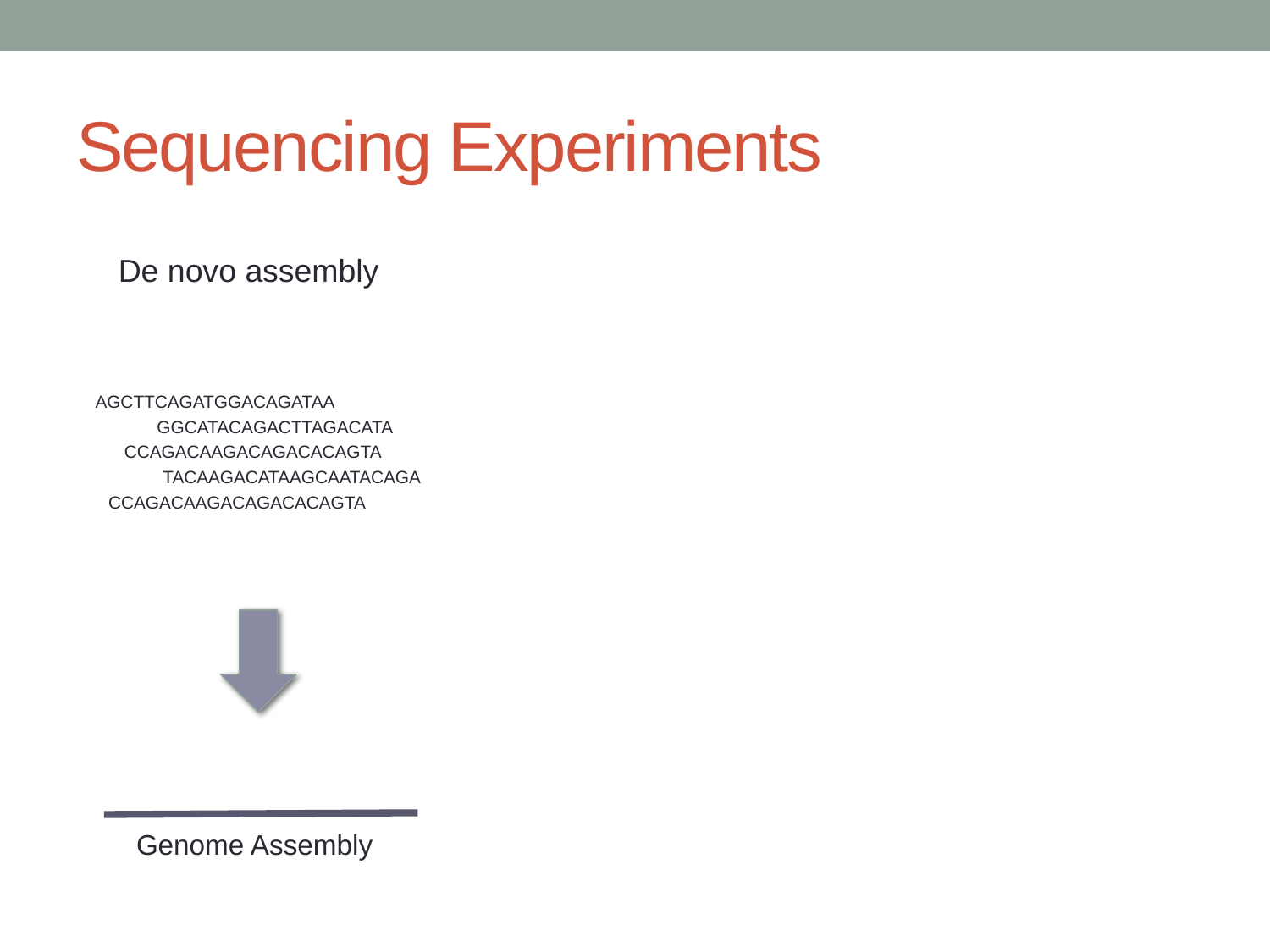

# Sequencing Experiments
De novo assembly
AGCTTCAGATGGACAGATAA
GGCATACAGACTTAGACATA
CCAGACAAGACAGACACAGTA
TACAAGACATAAGCAATACAGA
CCAGACAAGACAGACACAGTA

Genome Assembly